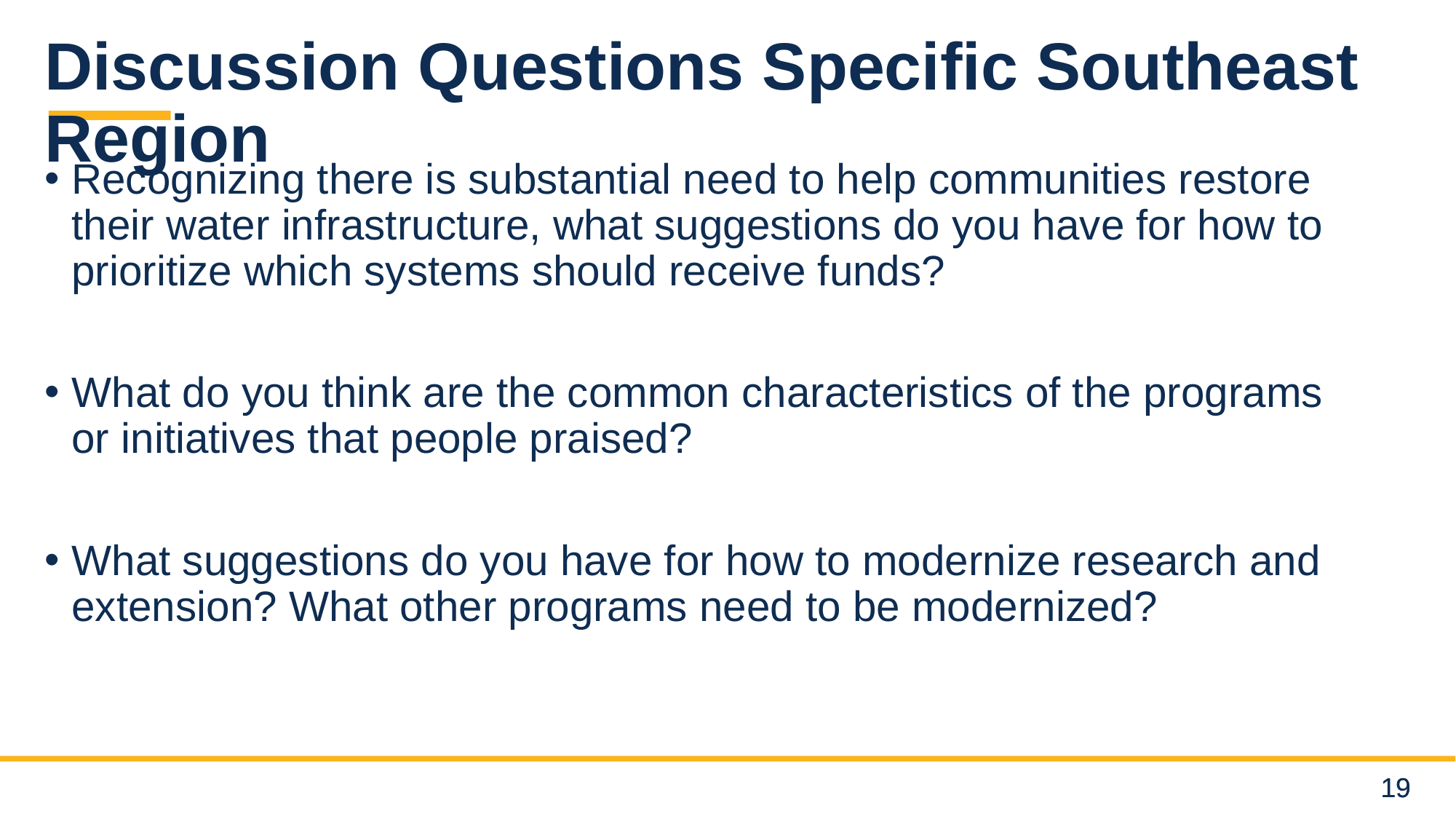

# Discussion Questions Specific Southeast Region
Recognizing there is substantial need to help communities restore their water infrastructure, what suggestions do you have for how to prioritize which systems should receive funds?

What do you think are the common characteristics of the programs or initiatives that people praised?

What suggestions do you have for how to modernize research and extension? What other programs need to be modernized?